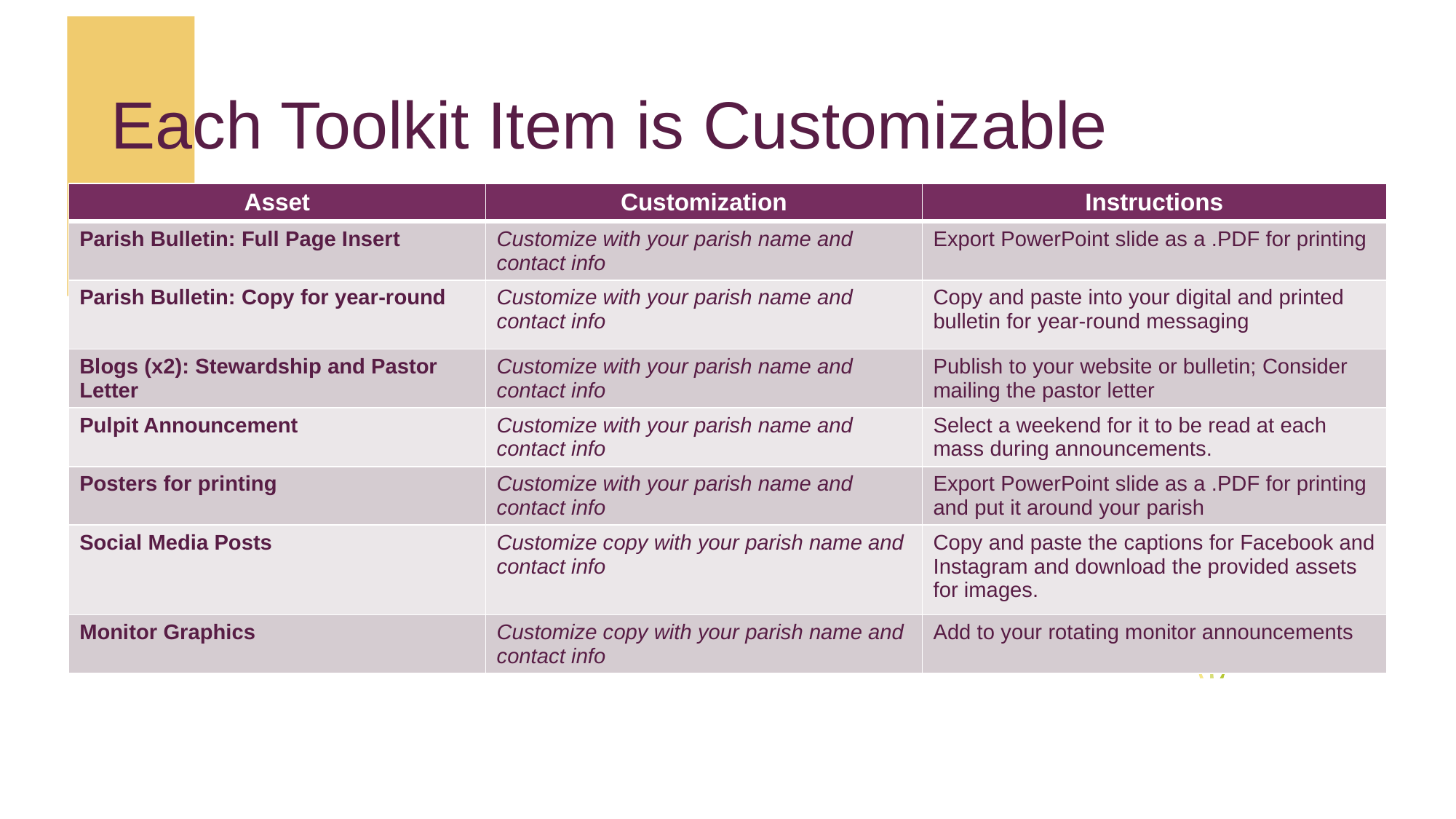

# Each Toolkit Item is Customizable
| Asset | Customization | Instructions |
| --- | --- | --- |
| Parish Bulletin: Full Page Insert | Customize with your parish name and contact info | Export PowerPoint slide as a .PDF for printing |
| Parish Bulletin: Copy for year-round | Customize with your parish name and contact info | Copy and paste into your digital and printed bulletin for year-round messaging |
| Blogs (x2): Stewardship and Pastor Letter | Customize with your parish name and contact info | Publish to your website or bulletin; Consider mailing the pastor letter |
| Pulpit Announcement | Customize with your parish name and contact info | Select a weekend for it to be read at each mass during announcements. |
| Posters for printing | Customize with your parish name and contact info | Export PowerPoint slide as a .PDF for printing and put it around your parish |
| Social Media Posts | Customize copy with your parish name and contact info | Copy and paste the captions for Facebook and Instagram and download the provided assets for images. |
| Monitor Graphics | Customize copy with your parish name and contact info | Add to your rotating monitor announcements |